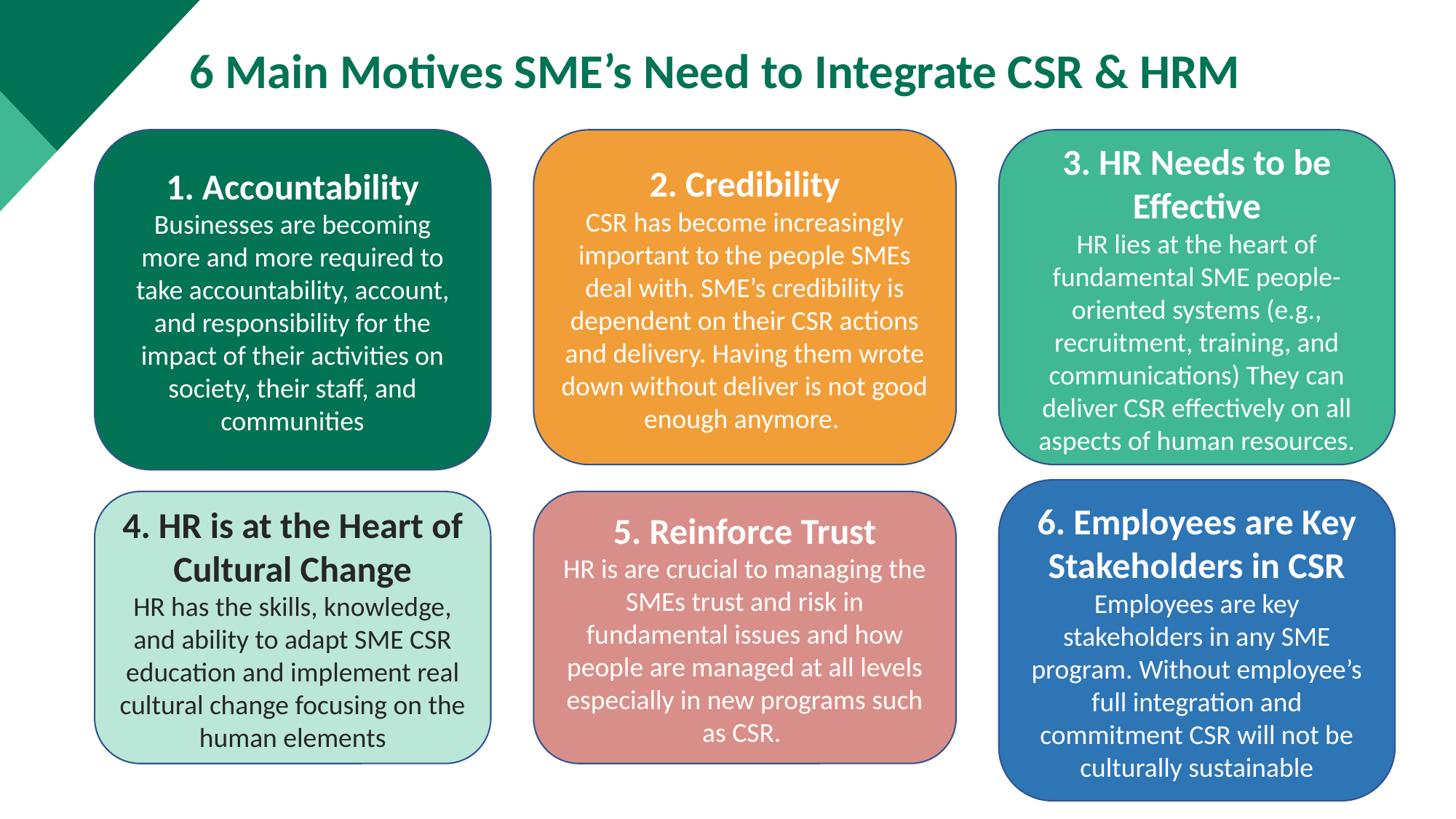

6 Main Motives SME’s Need to Integrate CSR & HRM
2. Credibility
CSR has become increasingly important to the people SMEs deal with. SME’s credibility is dependent on their CSR actions and delivery. Having them wrote down without deliver is not good enough anymore.
3. HR Needs to be Effective
HR lies at the heart of fundamental SME people-oriented systems (e.g., recruitment, training, and communications) They can deliver CSR effectively on all aspects of human resources.
1. Accountability
Businesses are becoming more and more required to take accountability, account, and responsibility for the impact of their activities on society, their staff, and communities
6. Employees are Key Stakeholders in CSR
Employees are key stakeholders in any SME program. Without employee’s full integration and commitment CSR will not be culturally sustainable
4. HR is at the Heart of Cultural Change
HR has the skills, knowledge, and ability to adapt SME CSR education and implement real cultural change focusing on the human elements
5. Reinforce Trust
HR is are crucial to managing the SMEs trust and risk in fundamental issues and how people are managed at all levels especially in new programs such as CSR.